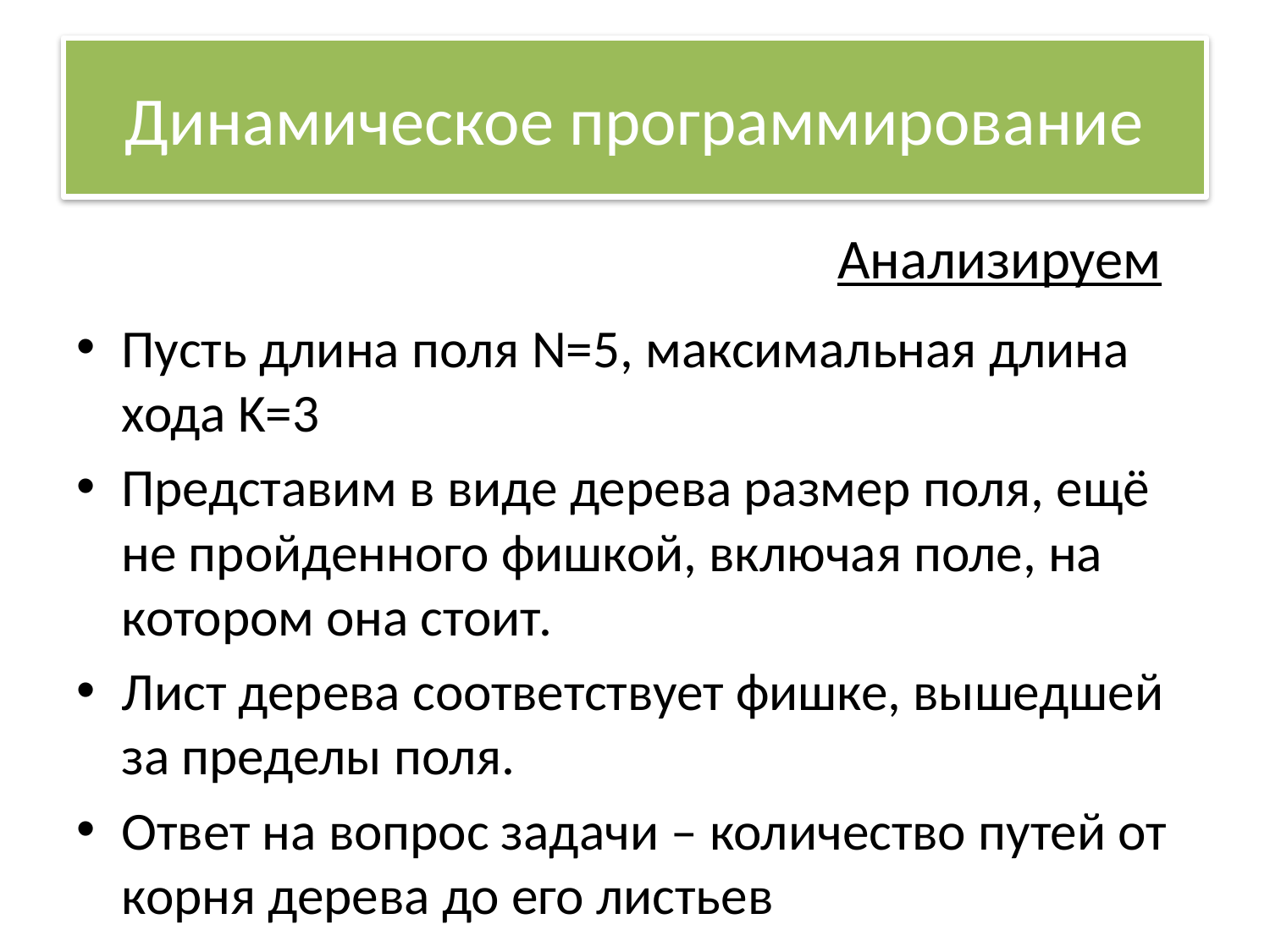

# Динамическое программирование
Анализируем
Пусть длина поля N=5, максимальная длина хода K=3
Представим в виде дерева размер поля, ещё не пройденного фишкой, включая поле, на котором она стоит.
Лист дерева соответствует фишке, вышедшей за пределы поля.
Ответ на вопрос задачи – количество путей от корня дерева до его листьев